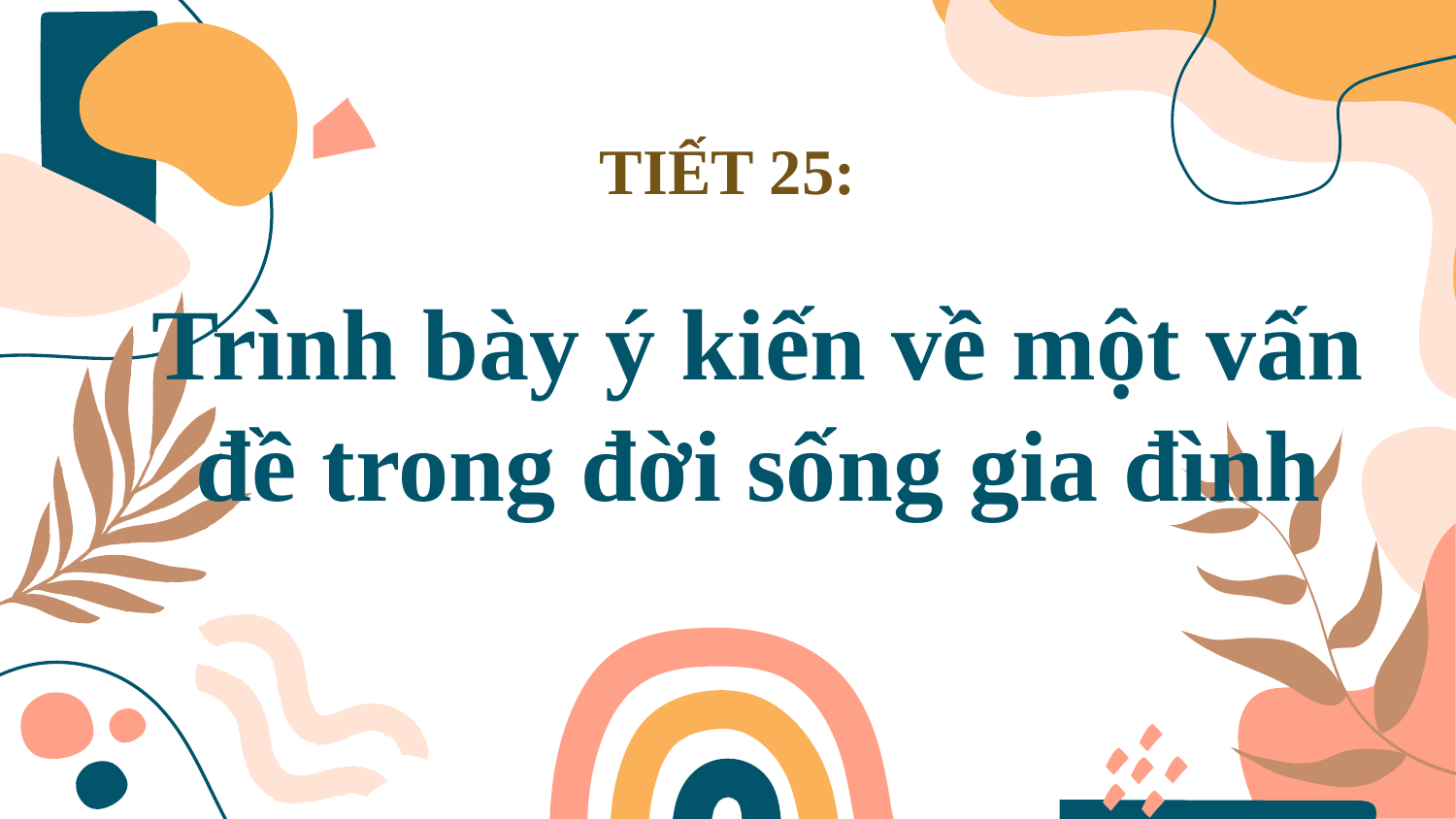

TIẾT 25:
# Trình bày ý kiến về một vấn đề trong đời sống gia đình